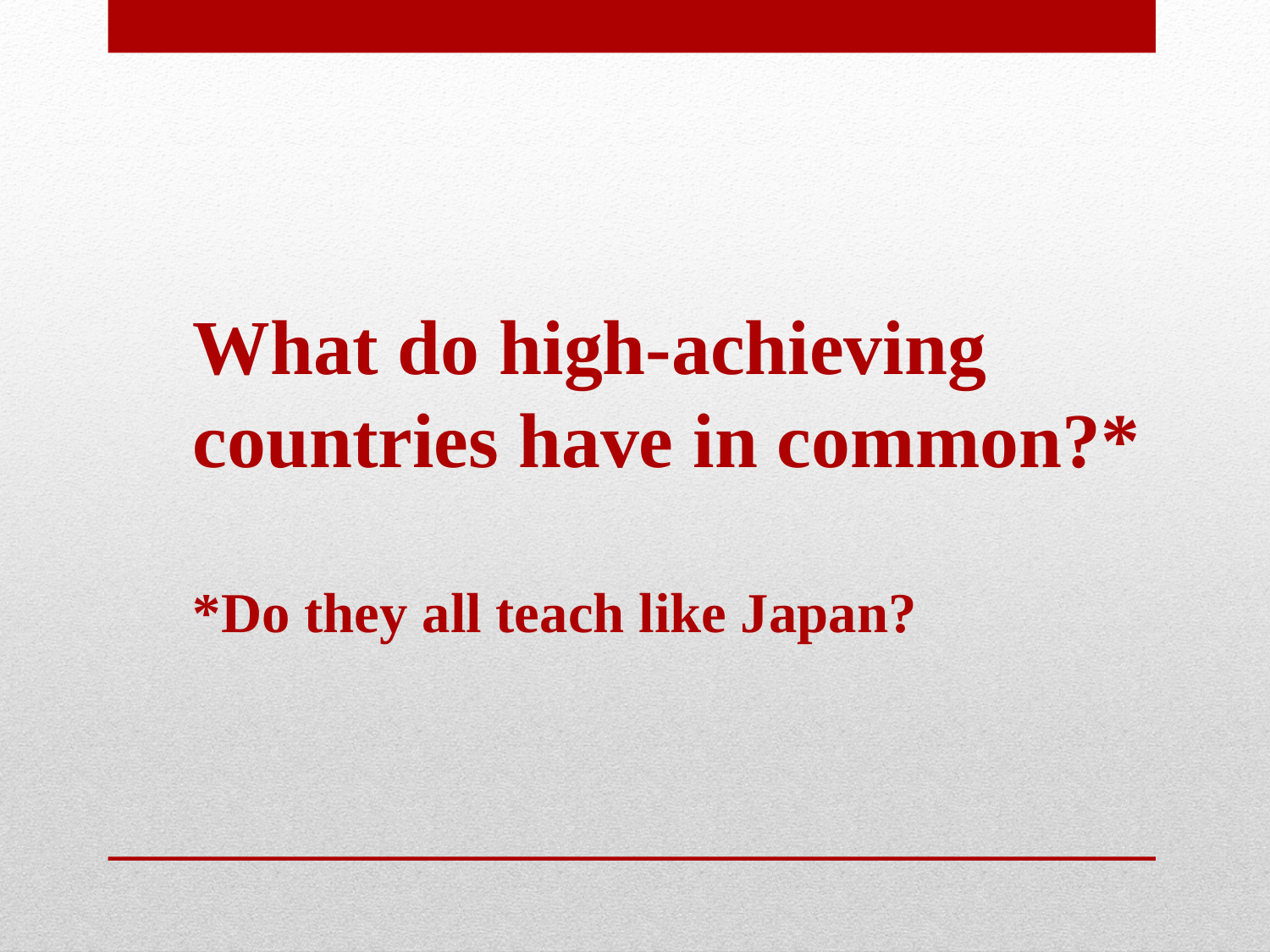

What do high-achieving countries have in common?*

*Do they all teach like Japan?